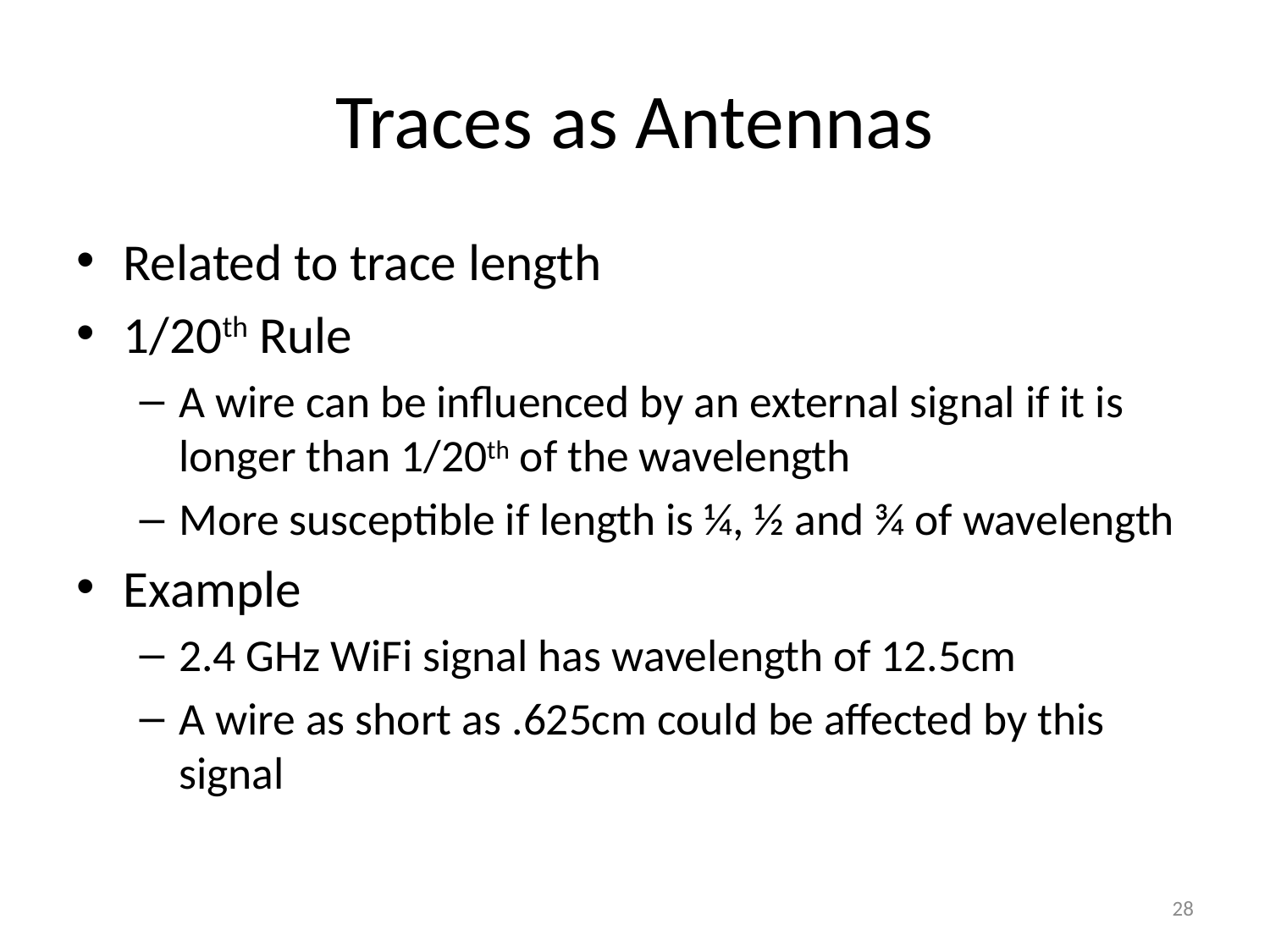

# Traces as Antennas
Related to trace length
1/20th Rule
A wire can be influenced by an external signal if it is longer than 1/20th of the wavelength
More susceptible if length is ¼, ½ and ¾ of wavelength
Example
2.4 GHz WiFi signal has wavelength of 12.5cm
A wire as short as .625cm could be affected by this signal
28